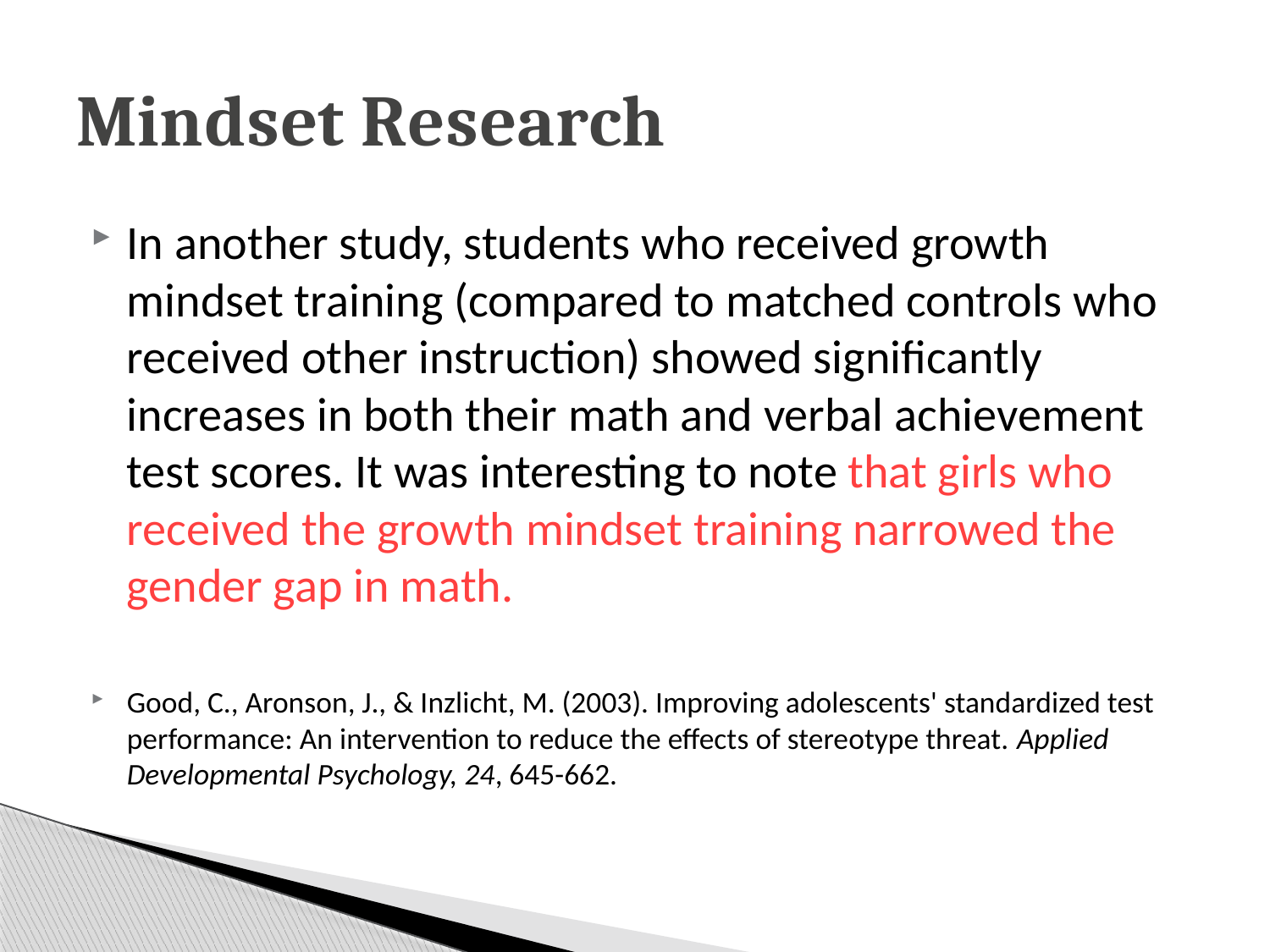

# Mindset Research
In another study, students who received growth mindset training (compared to matched controls who received other instruction) showed significantly increases in both their math and verbal achievement test scores. It was interesting to note that girls who received the growth mindset training narrowed the gender gap in math.

Good, C., Aronson, J., & Inzlicht, M. (2003). Improving adolescents' standardized test performance: An intervention to reduce the effects of stereotype threat. Applied Developmental Psychology, 24, 645-662.